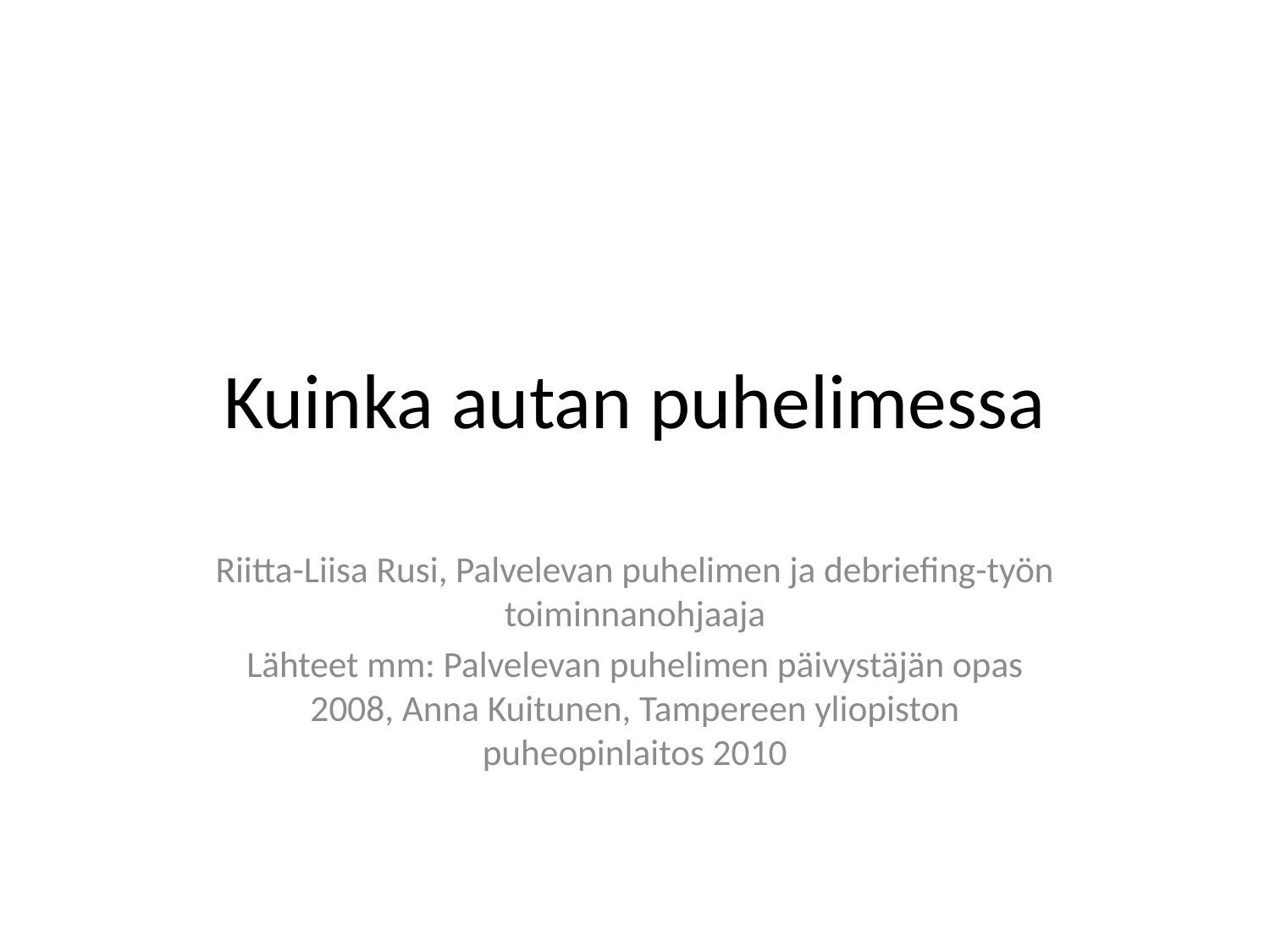

# Kuinka autan puhelimessa
Riitta-Liisa Rusi, Palvelevan puhelimen ja debriefing-työn toiminnanohjaaja
Lähteet mm: Palvelevan puhelimen päivystäjän opas 2008, Anna Kuitunen, Tampereen yliopiston puheopinlaitos 2010